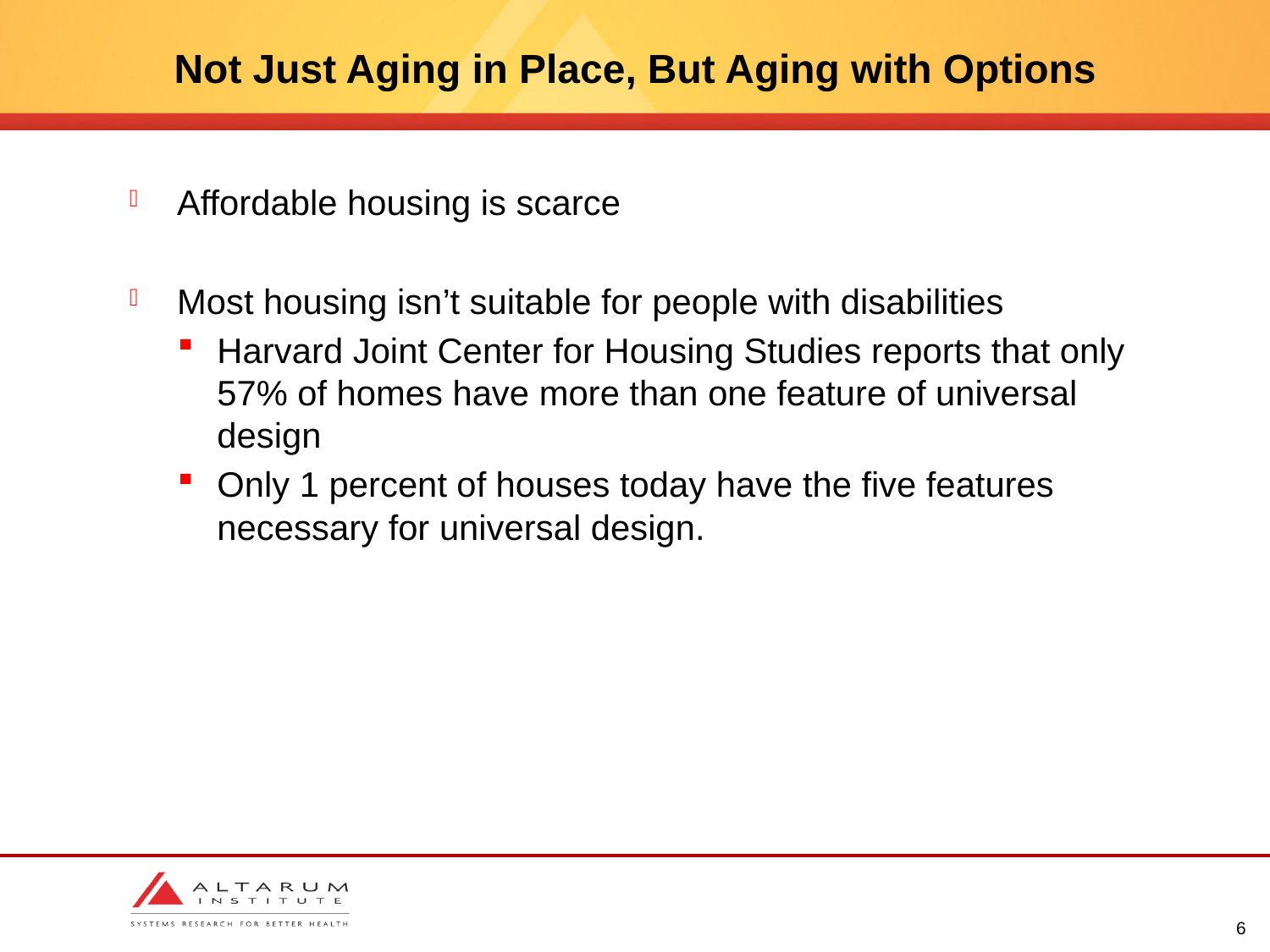

# Not Just Aging in Place, But Aging with Options
Affordable housing is scarce

Most housing isn’t suitable for people with disabilities
Harvard Joint Center for Housing Studies reports that only 57% of homes have more than one feature of universal design
Only 1 percent of houses today have the five features necessary for universal design.